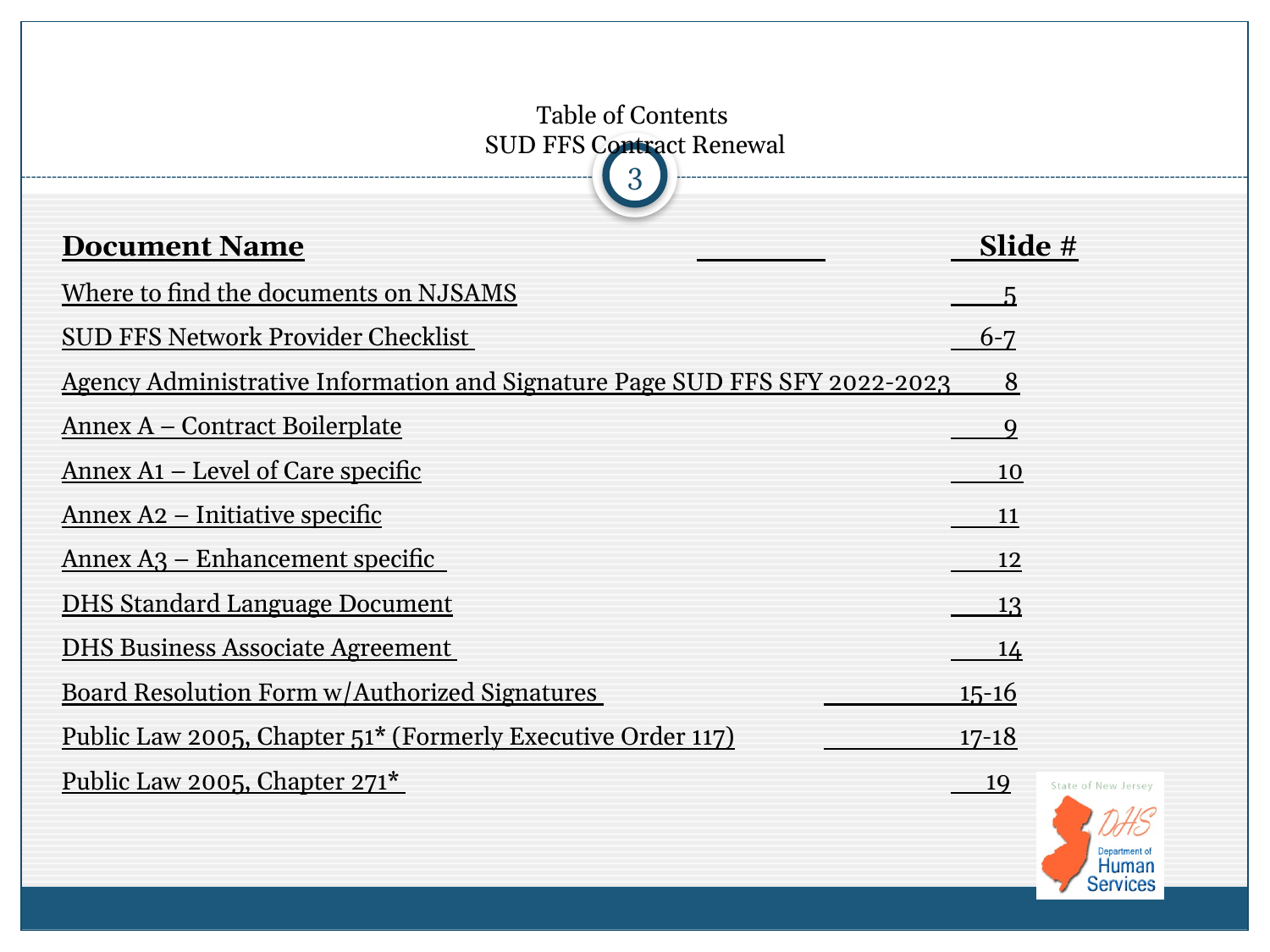

# Table of Contents SUD FFS Contract Renewal
3
Document Name				                  	    Slide #
Where to find the documents on NJSAMS				         5
SUD FFS Network Provider Checklist 				     6-7
Agency Administrative Information and Signature Page SUD FFS SFY 2022-2023         8
Annex A – Contract Boilerplate					         9
Annex A1 – Level of Care specific					        10
Annex A2 – Initiative specific					        11
Annex A3 – Enhancement specific  				        12
DHS Standard Language Document				        13
DHS Business Associate Agreement 				        14
Board Resolution Form w/Authorized Signatures 		                       15-16
Public Law 2005, Chapter 51* (Formerly Executive Order 117)	                       17-18
Public Law 2005, Chapter 271* 					      19